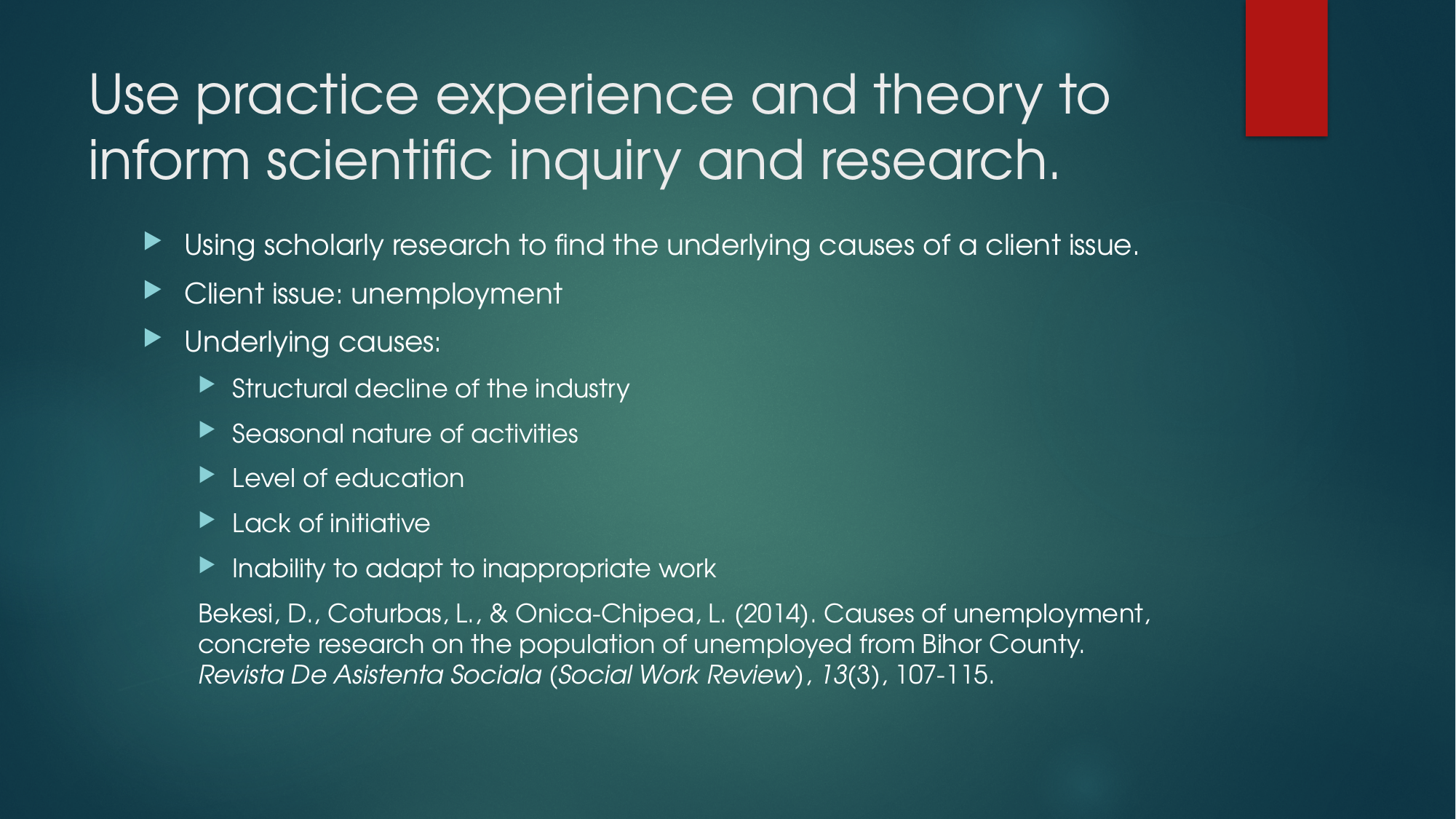

# Use practice experience and theory to inform scientific inquiry and research.
Using scholarly research to find the underlying causes of a client issue.
Client issue: unemployment
Underlying causes:
Structural decline of the industry
Seasonal nature of activities
Level of education
Lack of initiative
Inability to adapt to inappropriate work
Bekesi, D., Coturbas, L., & Onica-Chipea, L. (2014). Causes of unemployment, 	concrete research on the population of unemployed from Bihor County. 	Revista De Asistenta Sociala (Social Work Review), 13(3), 107-115.